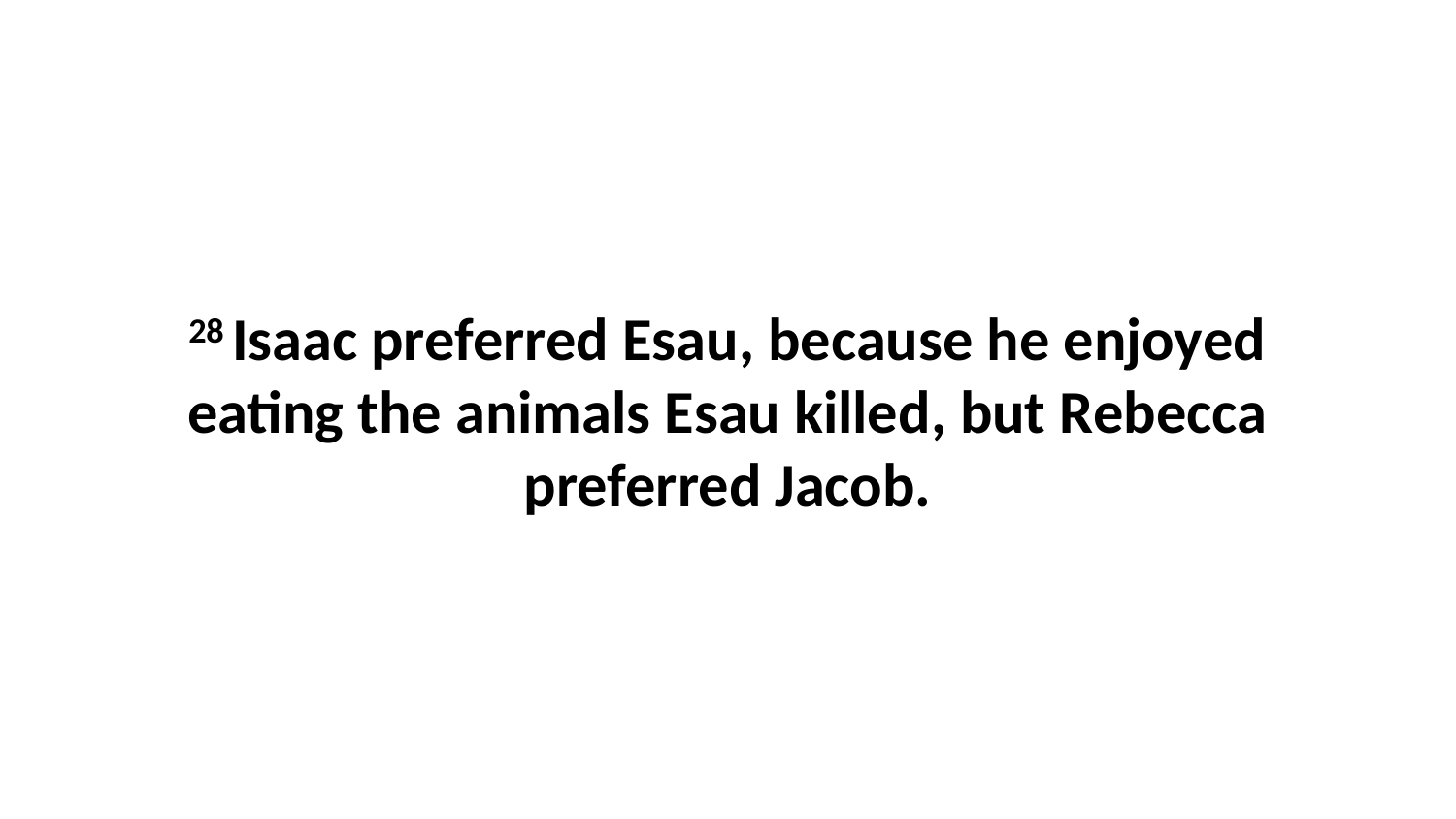

28 Isaac preferred Esau, because he enjoyed eating the animals Esau killed, but Rebecca preferred Jacob.